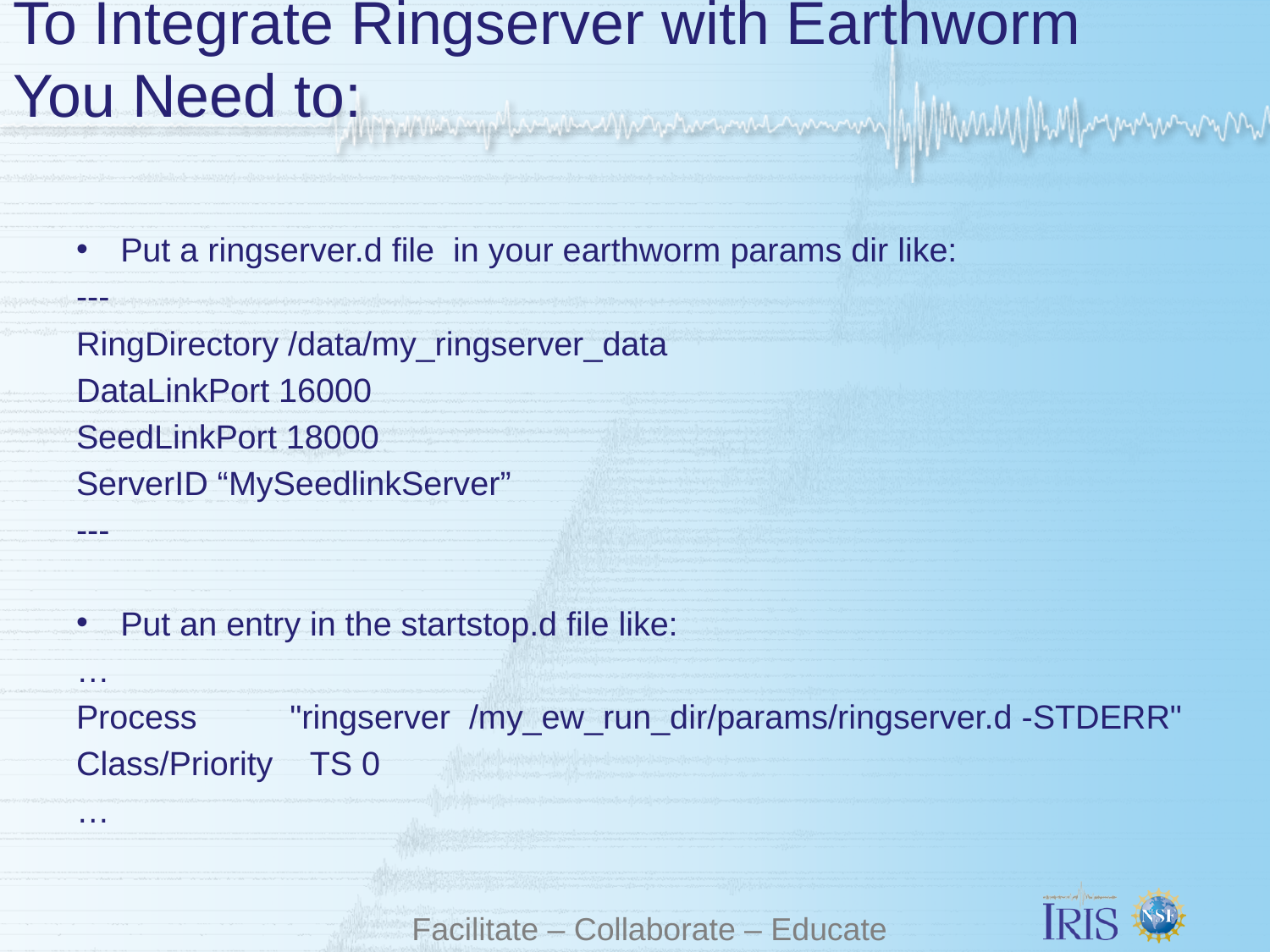

# To Integrate Ringserver with Earthworm You Need to:
Put a ringserver.d file  in your earthworm params dir like:
---
RingDirectory /data/my_ringserver_data
DataLinkPort 16000
SeedLinkPort 18000
ServerID “MySeedlinkServer”
---

Put an entry in the startstop.d file like:
…
Process          "ringserver  /my_ew_run_dir/params/ringserver.d -STDERR"
Class/Priority    TS 0
…